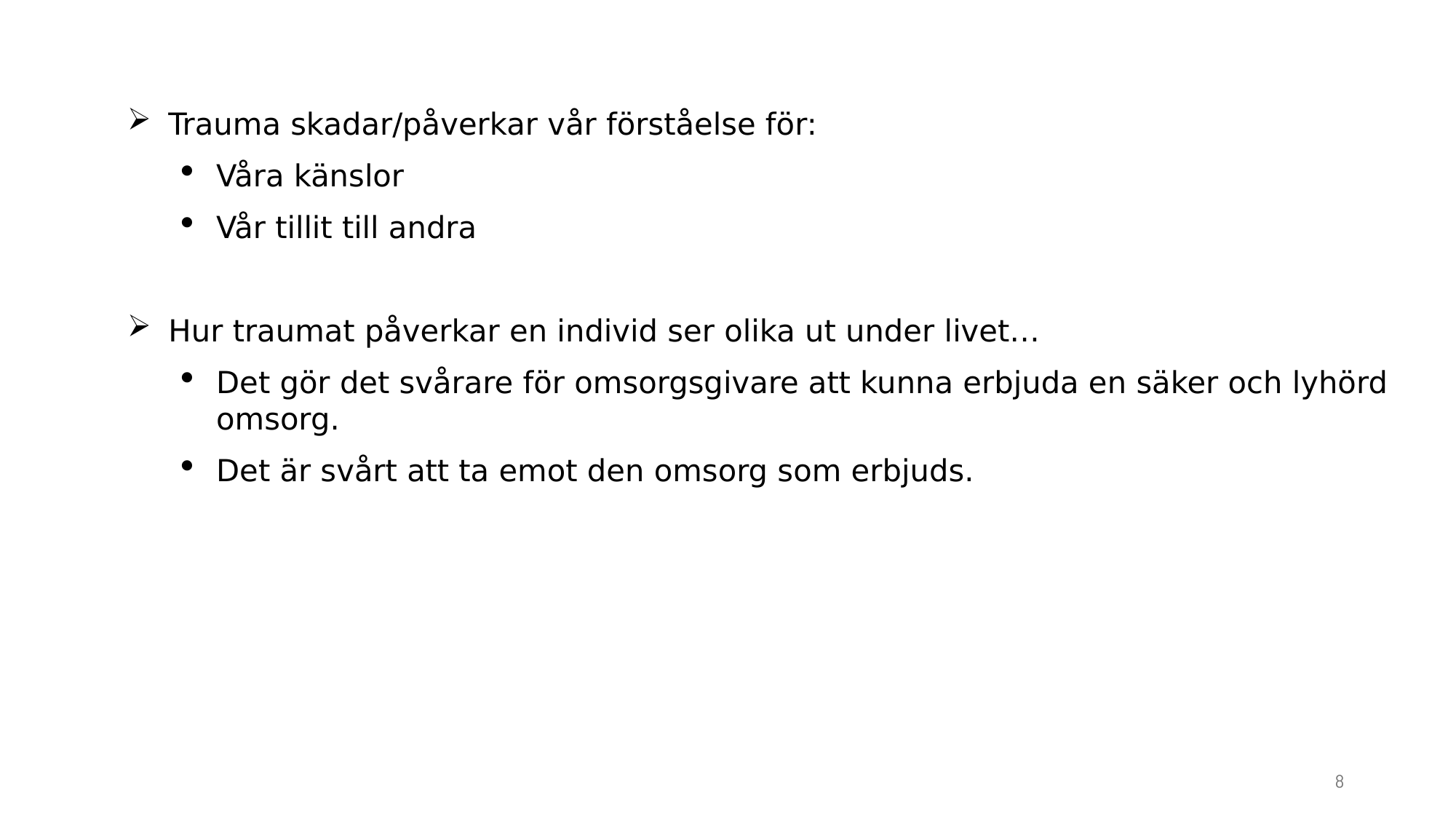

Trauma skadar/påverkar vår förståelse för:
Våra känslor
Vår tillit till andra

Hur traumat påverkar en individ ser olika ut under livet…
Det gör det svårare för omsorgsgivare att kunna erbjuda en säker och lyhörd omsorg.
Det är svårt att ta emot den omsorg som erbjuds.
8